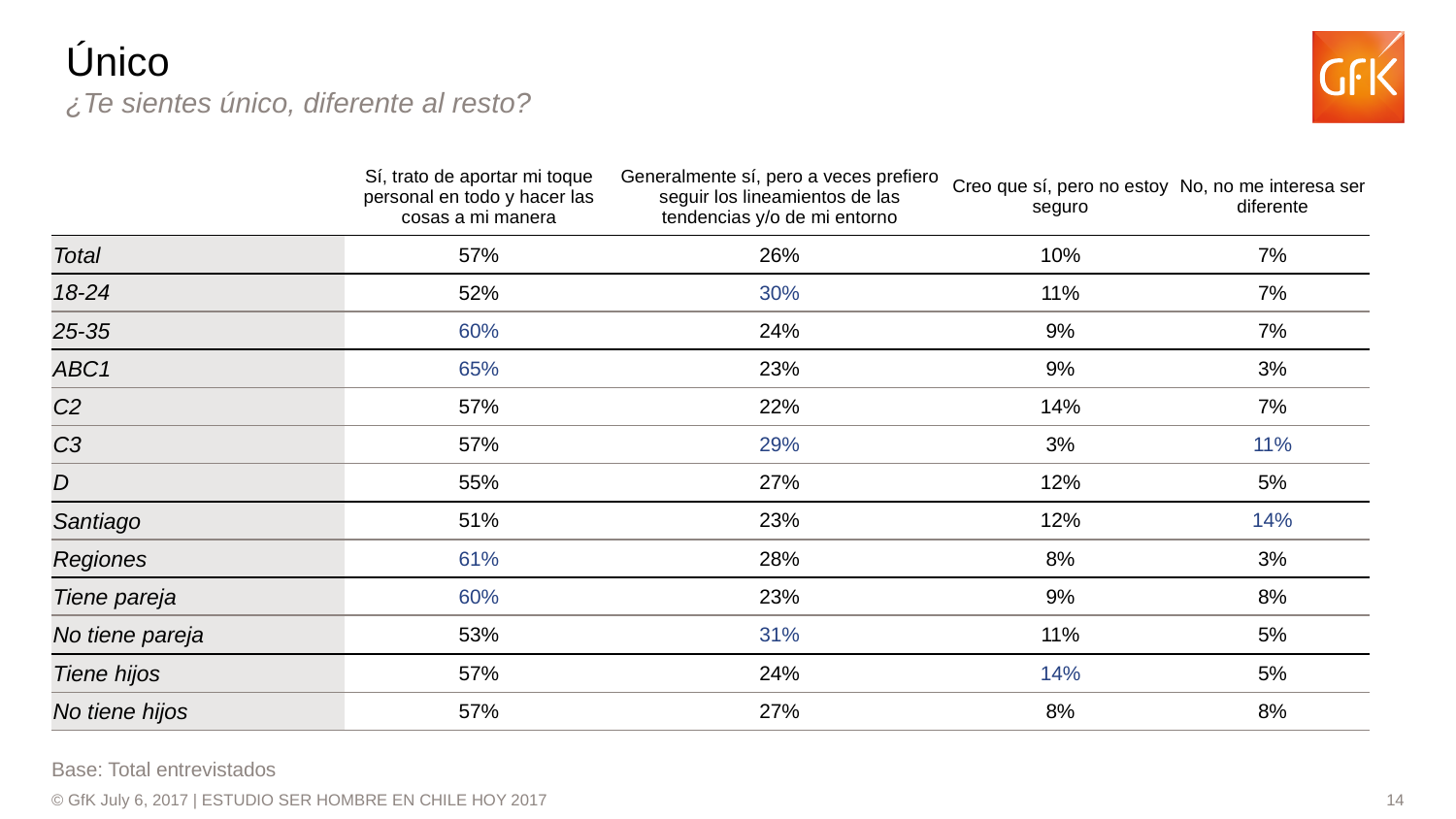

Único
¿Te sientes único, diferente al resto?
|  | Sí, trato de aportar mi toque personal en todo y hacer las cosas a mi manera | Generalmente sí, pero a veces prefiero seguir los lineamientos de las tendencias y/o de mi entorno | Creo que sí, pero no estoy seguro | No, no me interesa ser diferente |
| --- | --- | --- | --- | --- |
| Total | 57% | 26% | 10% | 7% |
| 18-24 | 52% | 30% | 11% | 7% |
| 25-35 | 60% | 24% | 9% | 7% |
| ABC1 | 65% | 23% | 9% | 3% |
| C2 | 57% | 22% | 14% | 7% |
| C3 | 57% | 29% | 3% | 11% |
| D | 55% | 27% | 12% | 5% |
| Santiago | 51% | 23% | 12% | 14% |
| Regiones | 61% | 28% | 8% | 3% |
| Tiene pareja | 60% | 23% | 9% | 8% |
| No tiene pareja | 53% | 31% | 11% | 5% |
| Tiene hijos | 57% | 24% | 14% | 5% |
| No tiene hijos | 57% | 27% | 8% | 8% |
Base: Total entrevistados